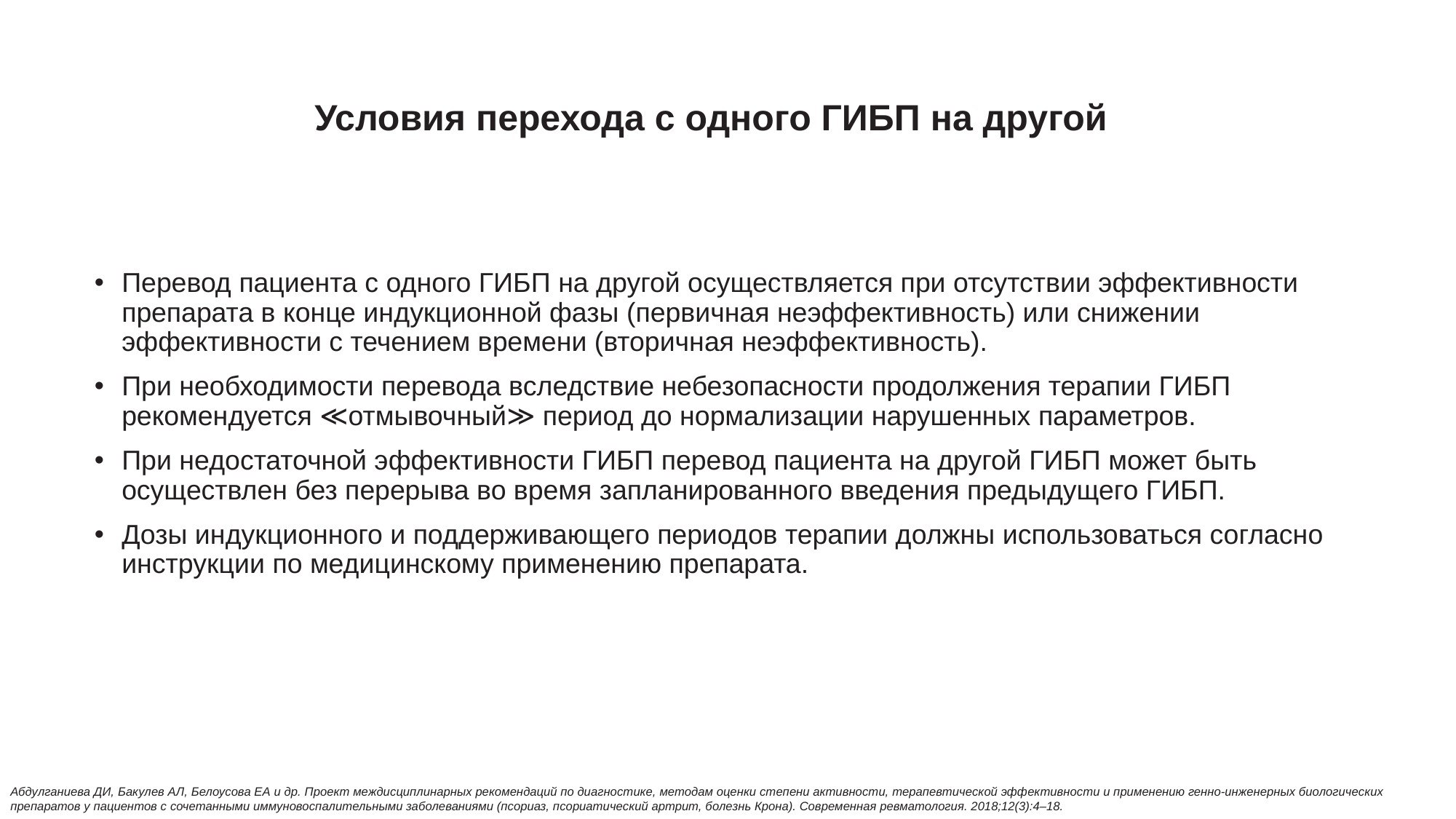

# Условия перехода с одного ГИБП на другой
Перевод пациента с одного ГИБП на другой осуществляется при отсутствии эффективности препарата в конце индукционной фазы (первичная неэффективность) или снижении эффективности с течением времени (вторичная неэффективность).
При необходимости перевода вследствие небезопасности продолжения терапии ГИБП рекомендуется ≪отмывочный≫ период до нормализации нарушенных параметров.
При недостаточной эффективности ГИБП перевод пациента на другой ГИБП может быть осуществлен без перерыва во время запланированного введения предыдущего ГИБП.
Дозы индукционного и поддерживающего периодов терапии должны использоваться согласно инструкции по медицинскому применению препарата.

Абдулганиева ДИ, Бакулев АЛ, Белоусова ЕА и др. Проект междисциплинарных рекомендаций по диагностике, методам оценки степени активности, терапевтической эффективности и применению генно-инженерных биологических препаратов у пациентов с сочетанными иммуновоспалительными заболеваниями (псориаз, псориатический артрит, болезнь Крона). Современная ревматология. 2018;12(3):4–18.